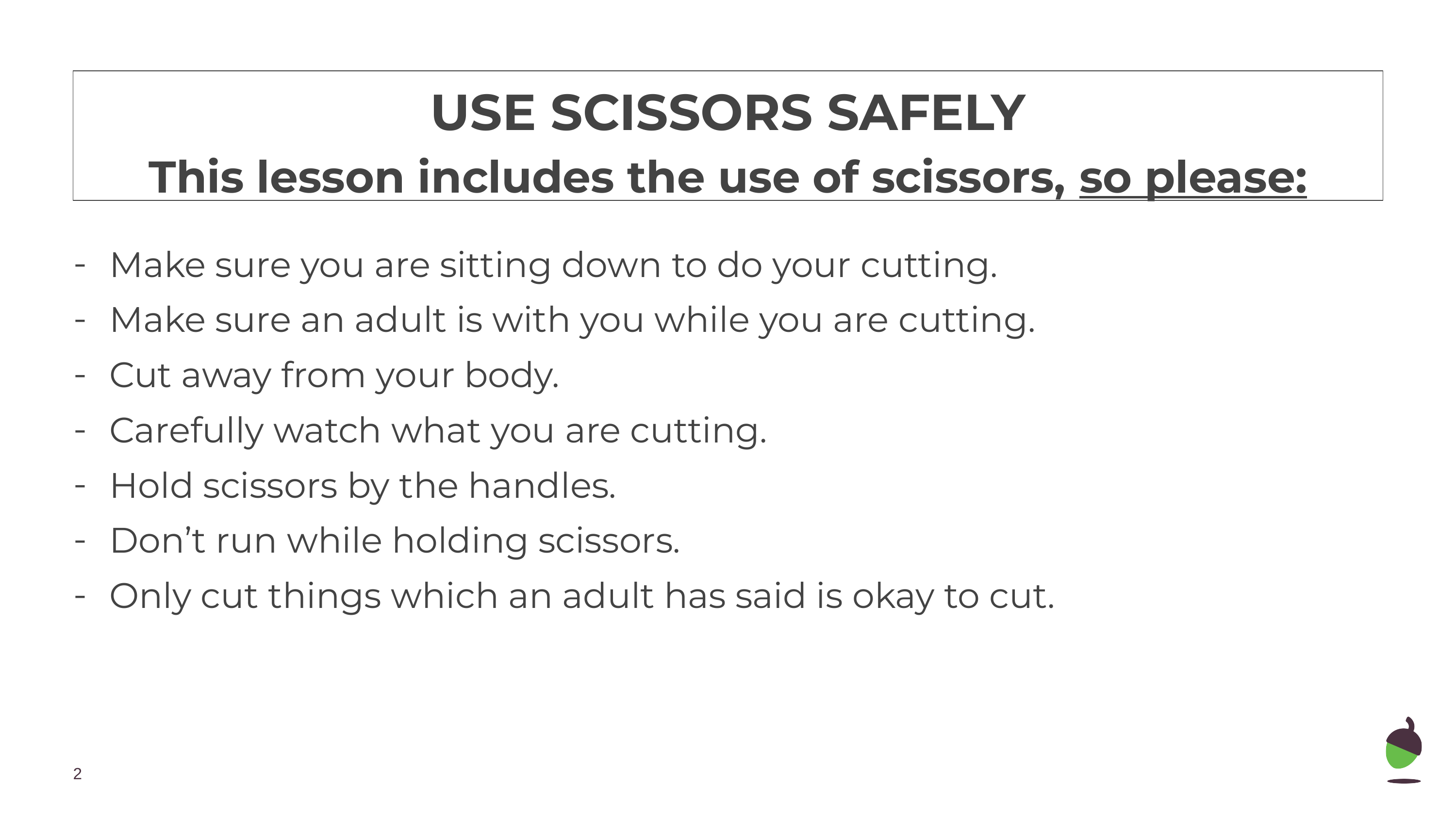

# USE SCISSORS SAFELY
This lesson includes the use of scissors, so please:
Make sure you are sitting down to do your cutting.
Make sure an adult is with you while you are cutting.
Cut away from your body.
Carefully watch what you are cutting.
Hold scissors by the handles.
Don’t run while holding scissors.
Only cut things which an adult has said is okay to cut.
2